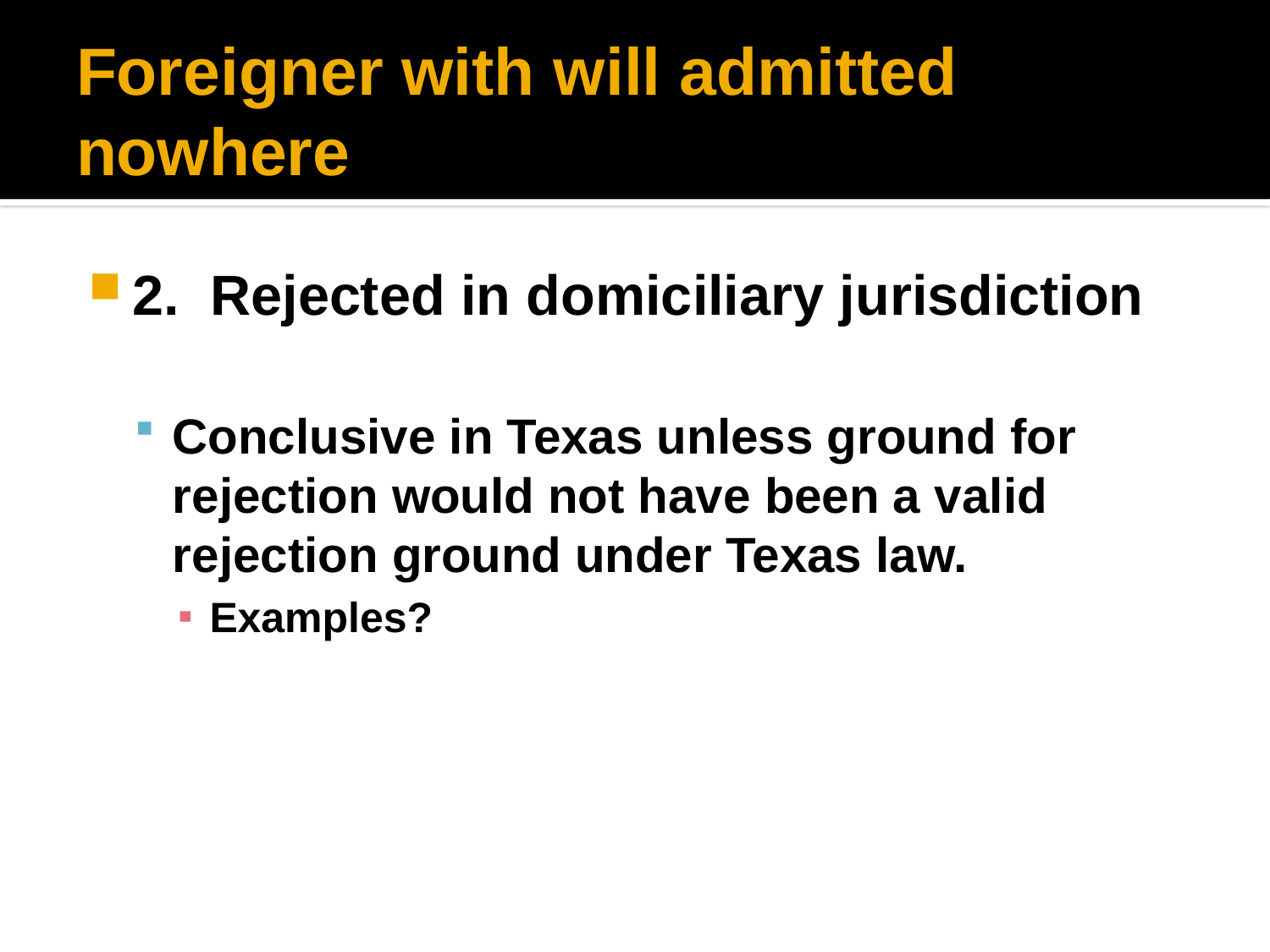

# Foreigner with will admitted nowhere
2.  Rejected in domiciliary jurisdiction

Conclusive in Texas unless ground for rejection would not have been a valid rejection ground under Texas law.
Examples?